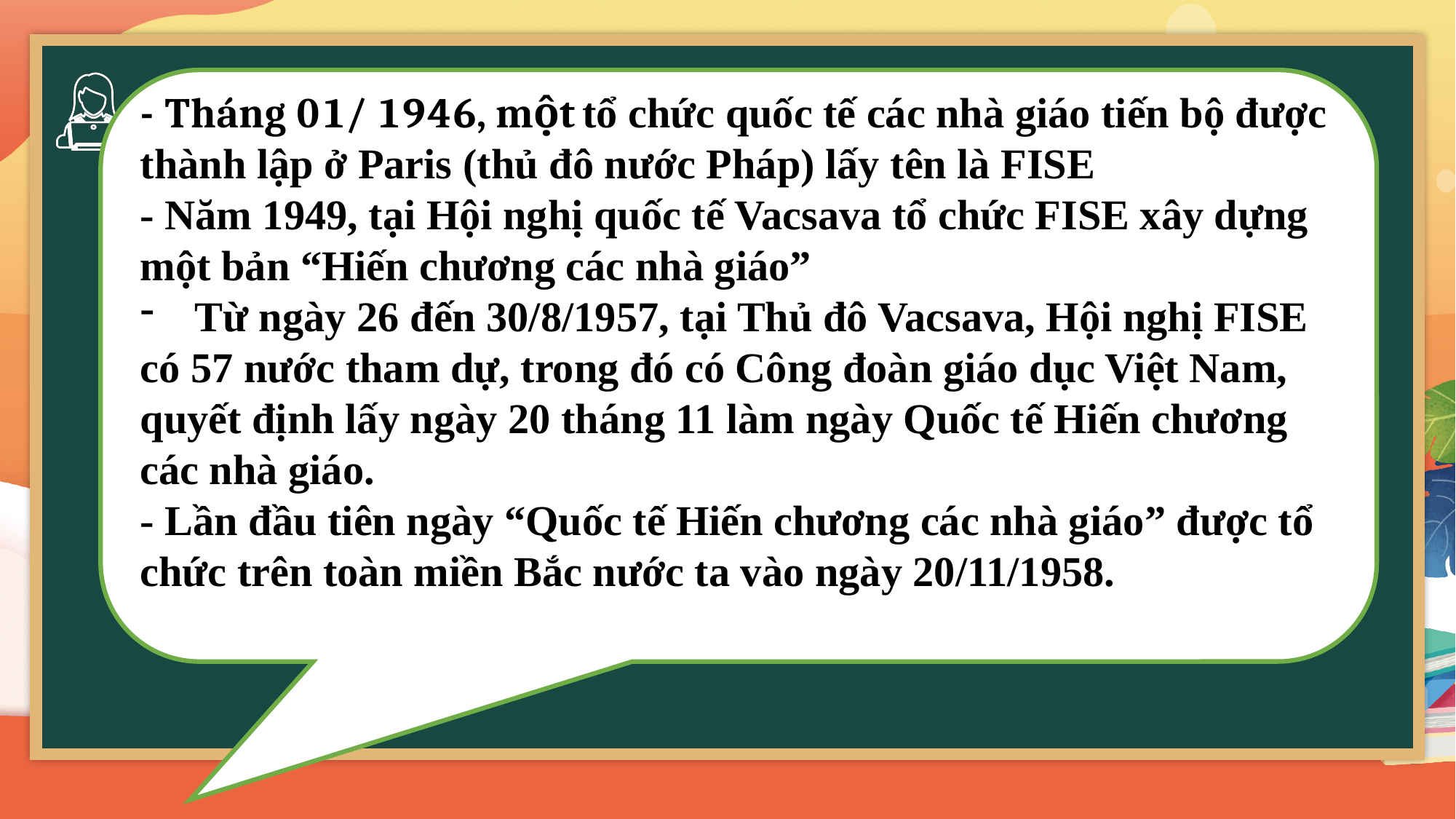

- Tháng 01/ 1946, một tổ chức quốc tế các nhà giáo tiến bộ được thành lập ở Paris (thủ đô nước Pháp) lấy tên là FISE
- Năm 1949, tại Hội nghị quốc tế Vacsava tổ chức FISE xây dựng một bản “Hiến chương các nhà giáo”
Từ ngày 26 đến 30/8/1957, tại Thủ đô Vacsava, Hội nghị FISE
có 57 nước tham dự, trong đó có Công đoàn giáo dục Việt Nam, quyết định lấy ngày 20 tháng 11 làm ngày Quốc tế Hiến chương các nhà giáo.
- Lần đầu tiên ngày “Quốc tế Hiến chương các nhà giáo” được tổ chức trên toàn miền Bắc nước ta vào ngày 20/11/1958.